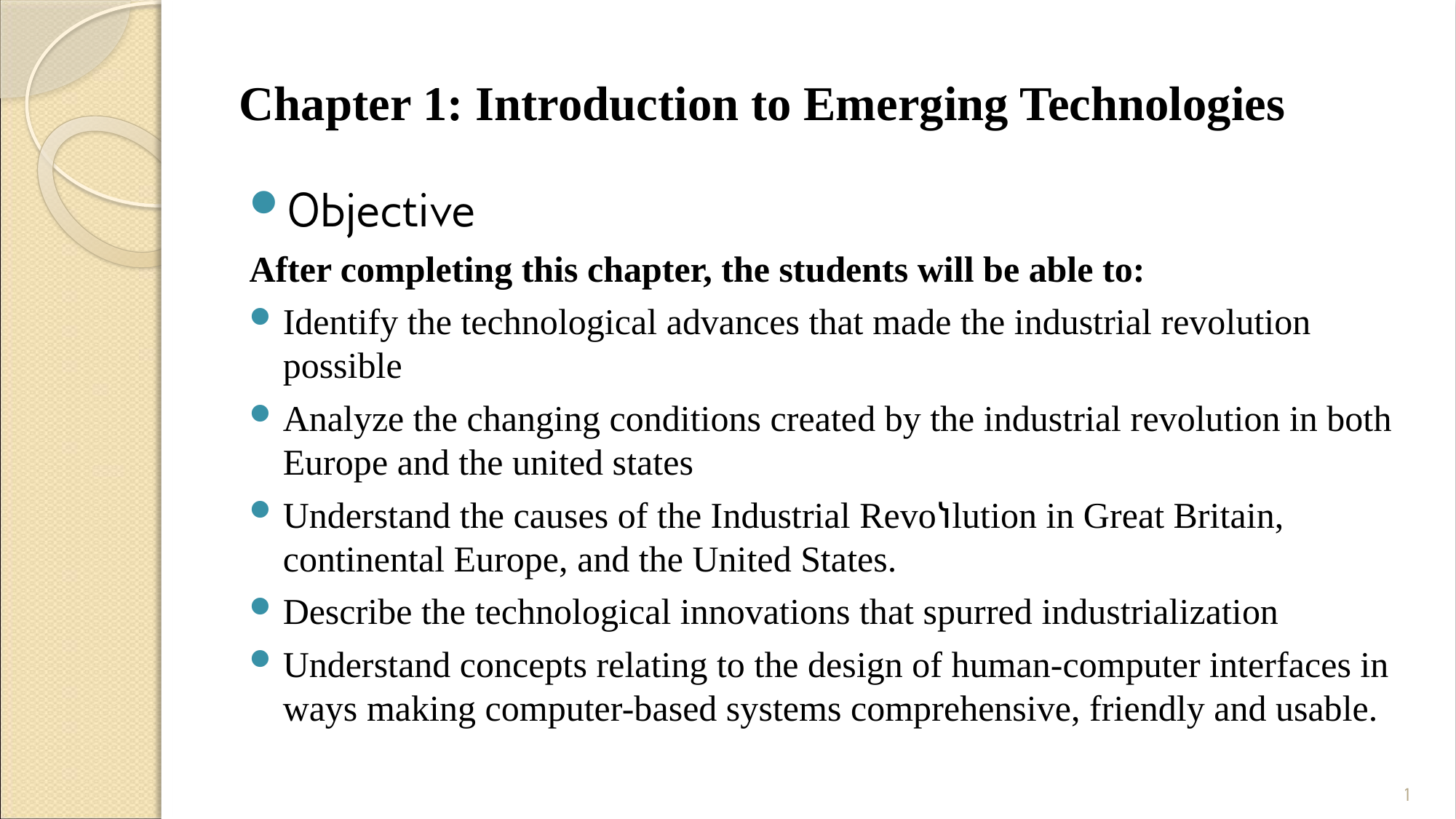

# Chapter 1: Introduction to Emerging Technologies
Objective
After completing this chapter, the students will be able to:
Identify the technological advances that made the industrial revolution possible
Analyze the changing conditions created by the industrial revolution in both Europe and the united states
Understand the causes of the Industrial Revoነlution in Great Britain, continental Europe, and the United States.
Describe the technological innovations that spurred industrialization
Understand concepts relating to the design of human-computer interfaces in ways making computer-based systems comprehensive, friendly and usable.

1